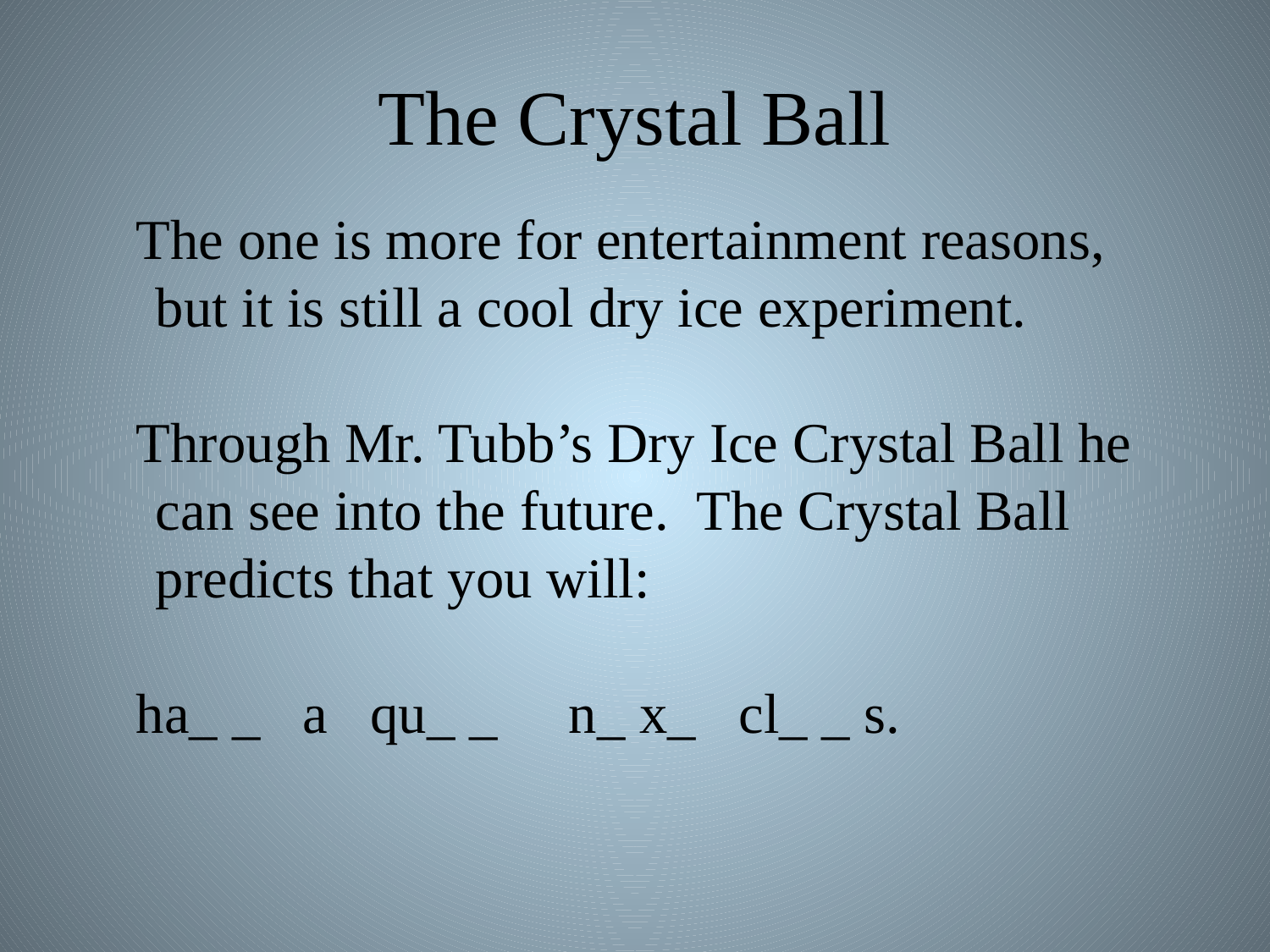

# The Crystal Ball
The one is more for entertainment reasons, but it is still a cool dry ice experiment.

Through Mr. Tubb’s Dry Ice Crystal Ball he can see into the future.  The Crystal Ball predicts that you will:

ha_ _   a   qu_ _     n_ x_   cl_ _ s.